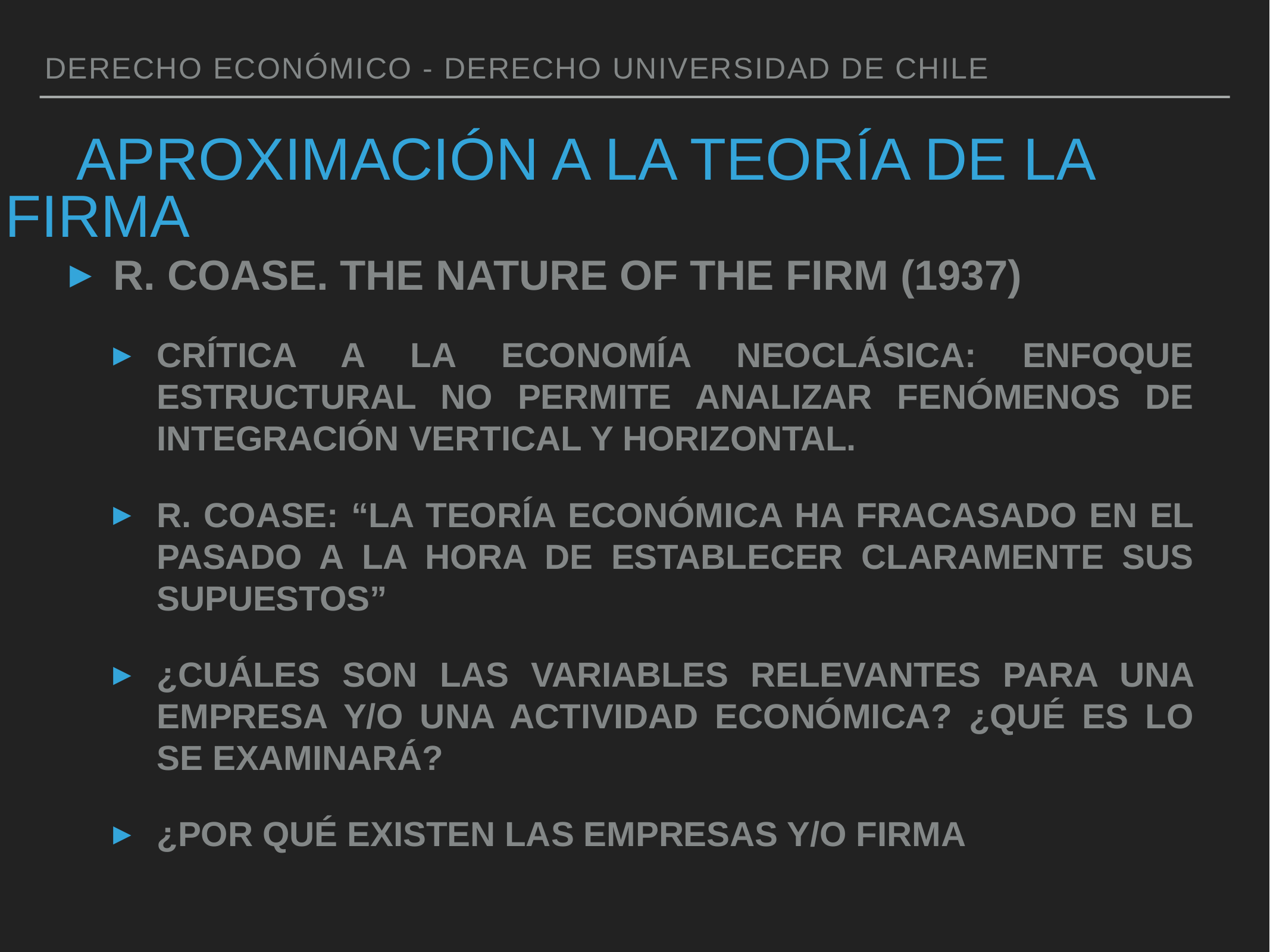

Derecho Económico - Derecho Universidad de Chile
# Aproximación a la teoría de la Firma
R. Coase. The Nature of the Firm (1937)
Crítica a la economía neoclásica: Enfoque estructural no permite analizar fenómenos de Integración vertical y Horizontal.
R. Coase: “La teoría económica ha fracasado en el pasado a la hora de establecer claramente sus supuestos”
¿Cuáles son las variables relevantes para una empresa y/o una actividad económica? ¿qué es lo se examinará?
¿Por qué existen las empresas y/o Firma